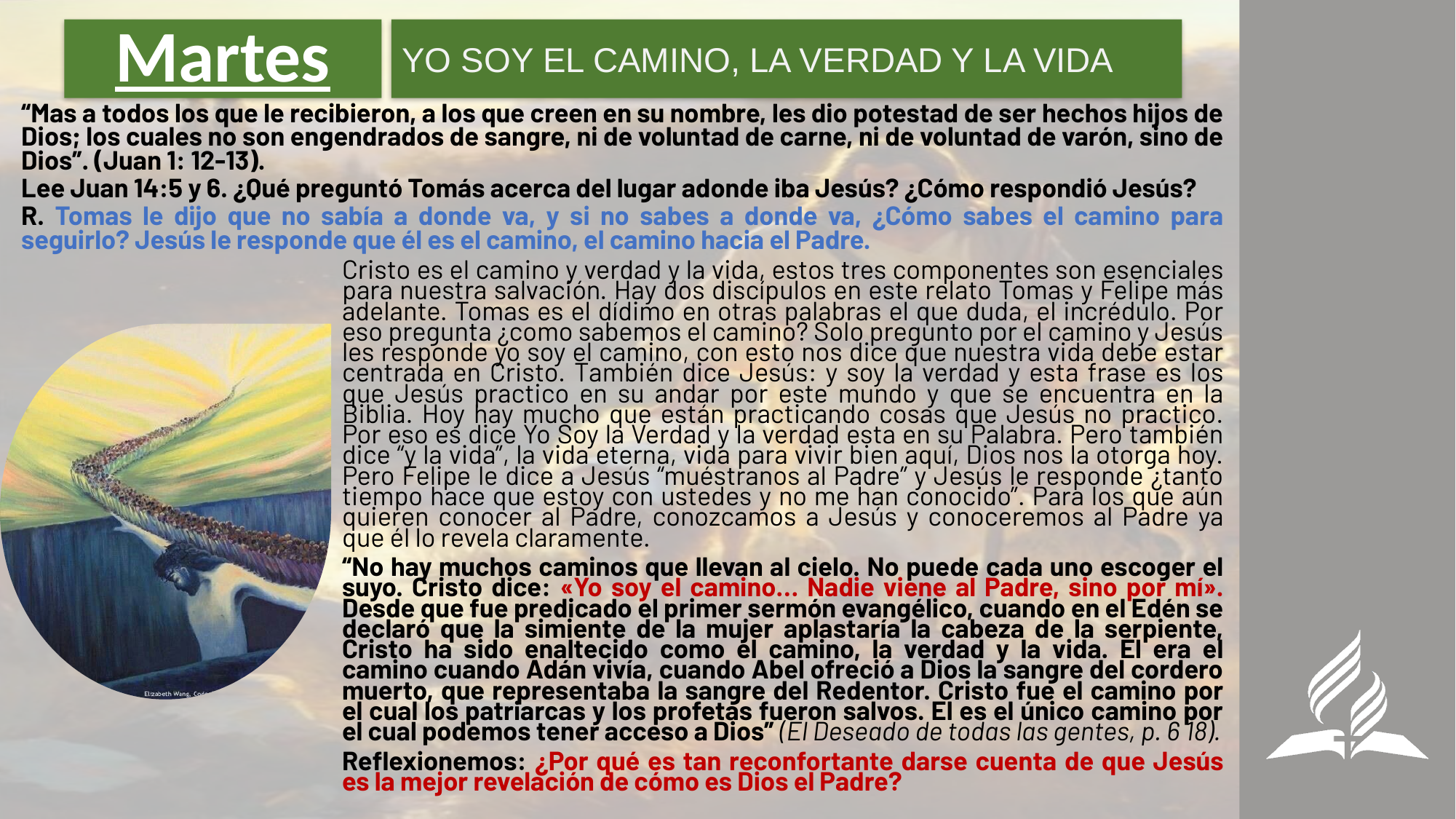

# Martes
YO SOY EL CAMINO, LA VERDAD Y LA VIDA
“Mas a todos los que le recibieron, a los que creen en su nombre, les dio potestad de ser hechos hijos de Dios; los cuales no son engendrados de sangre, ni de voluntad de carne, ni de voluntad de varón, sino de Dios”. (Juan 1: 12-13).
Lee Juan 14:5 y 6. ¿Qué preguntó Tomás acerca del lugar adonde iba Jesús? ¿Cómo respondió Jesús?
R. Tomas le dijo que no sabía a donde va, y si no sabes a donde va, ¿Cómo sabes el camino para seguirlo? Jesús le responde que él es el camino, el camino hacia el Padre.

Cristo es el camino y verdad y la vida, estos tres componentes son esenciales para nuestra salvación. Hay dos discípulos en este relato Tomas y Felipe más adelante. Tomas es el dídimo en otras palabras el que duda, el incrédulo. Por eso pregunta ¿como sabemos el camino? Solo pregunto por el camino y Jesús les responde yo soy el camino, con esto nos dice que nuestra vida debe estar centrada en Cristo. También dice Jesús: y soy la verdad y esta frase es los que Jesús practico en su andar por este mundo y que se encuentra en la Biblia. Hoy hay mucho que están practicando cosas que Jesús no practico. Por eso es dice Yo Soy la Verdad y la verdad esta en su Palabra. Pero también dice “y la vida”, la vida eterna, vida para vivir bien aquí, Dios nos la otorga hoy. Pero Felipe le dice a Jesús “muéstranos al Padre” y Jesús le responde ¿tanto tiempo hace que estoy con ustedes y no me han conocido”. Para los que aún quieren conocer al Padre, conozcamos a Jesús y conoceremos al Padre ya que él lo revela claramente.
“No hay muchos caminos que llevan al cielo. No puede cada uno escoger el suyo. Cristo dice: «Yo soy el camino… Nadie viene al Padre, sino por mí». Desde que fue predicado el primer sermón evangélico, cuando en el Edén se declaró que la simiente de la mujer aplastaría la cabeza de la serpiente, Cristo ha sido enaltecido como el camino, la verdad y la vida. Él era el camino cuando Adán vivía, cuando Abel ofreció a Dios la sangre del cordero muerto, que representaba la sangre del Redentor. Cristo fue el camino por el cual los patriarcas y los profetas fueron salvos. El es el único camino por el cual podemos tener acceso a Dios” (El Deseado de todas las gentes, p. 6 18).
Reflexionemos: ¿Por qué es tan reconfortante darse cuenta de que Jesús es la mejor revelación de cómo es Dios el Padre?